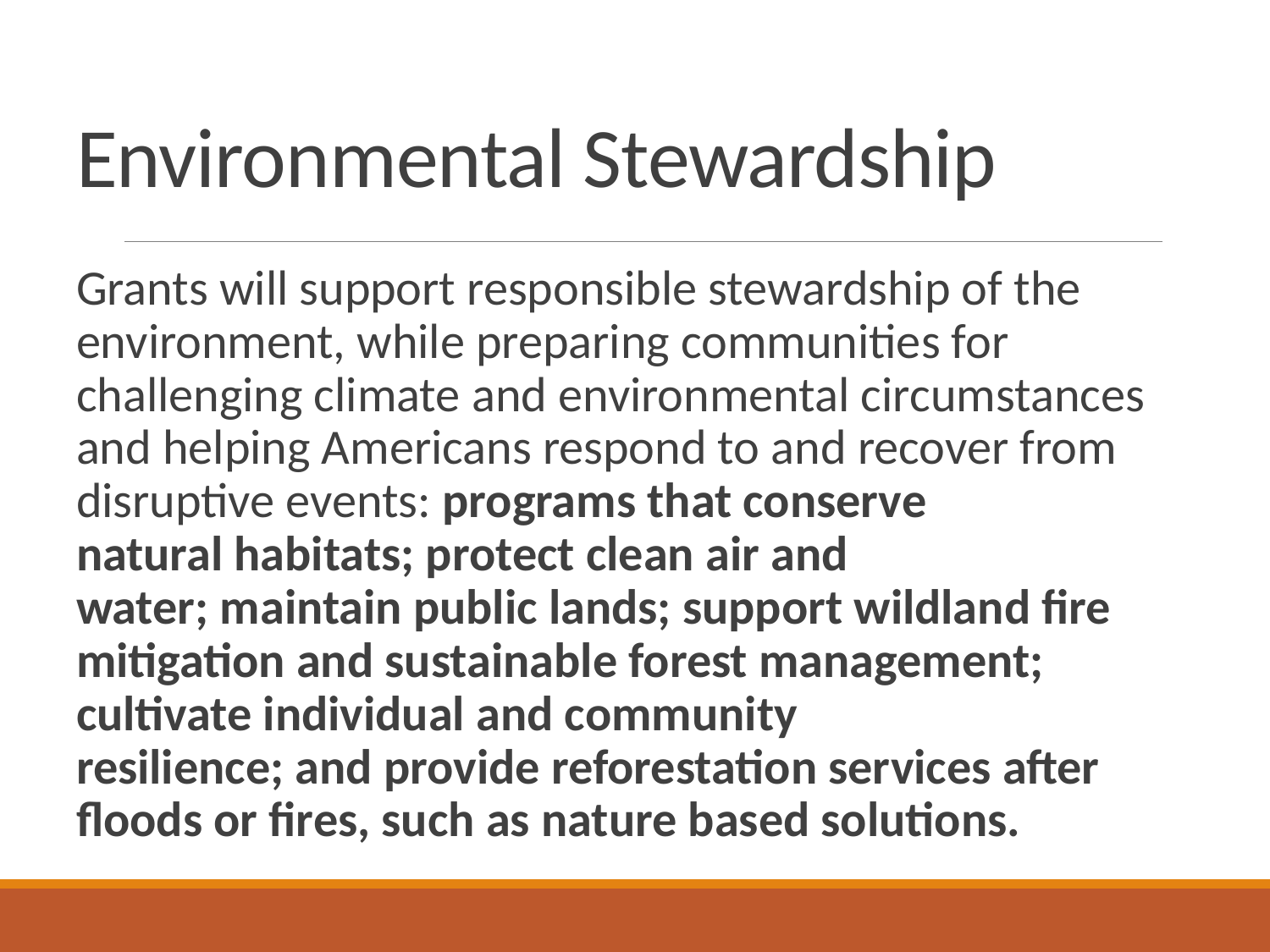

# Environmental Stewardship
Grants will support responsible stewardship of the environment, while preparing communities for challenging climate and environmental circumstances and helping Americans respond to and recover from disruptive events: programs that conserve natural habitats; protect clean air and water; maintain public lands; support wildland fire mitigation and sustainable forest management; cultivate individual and community resilience; and provide reforestation services after floods or fires, such as nature based solutions.